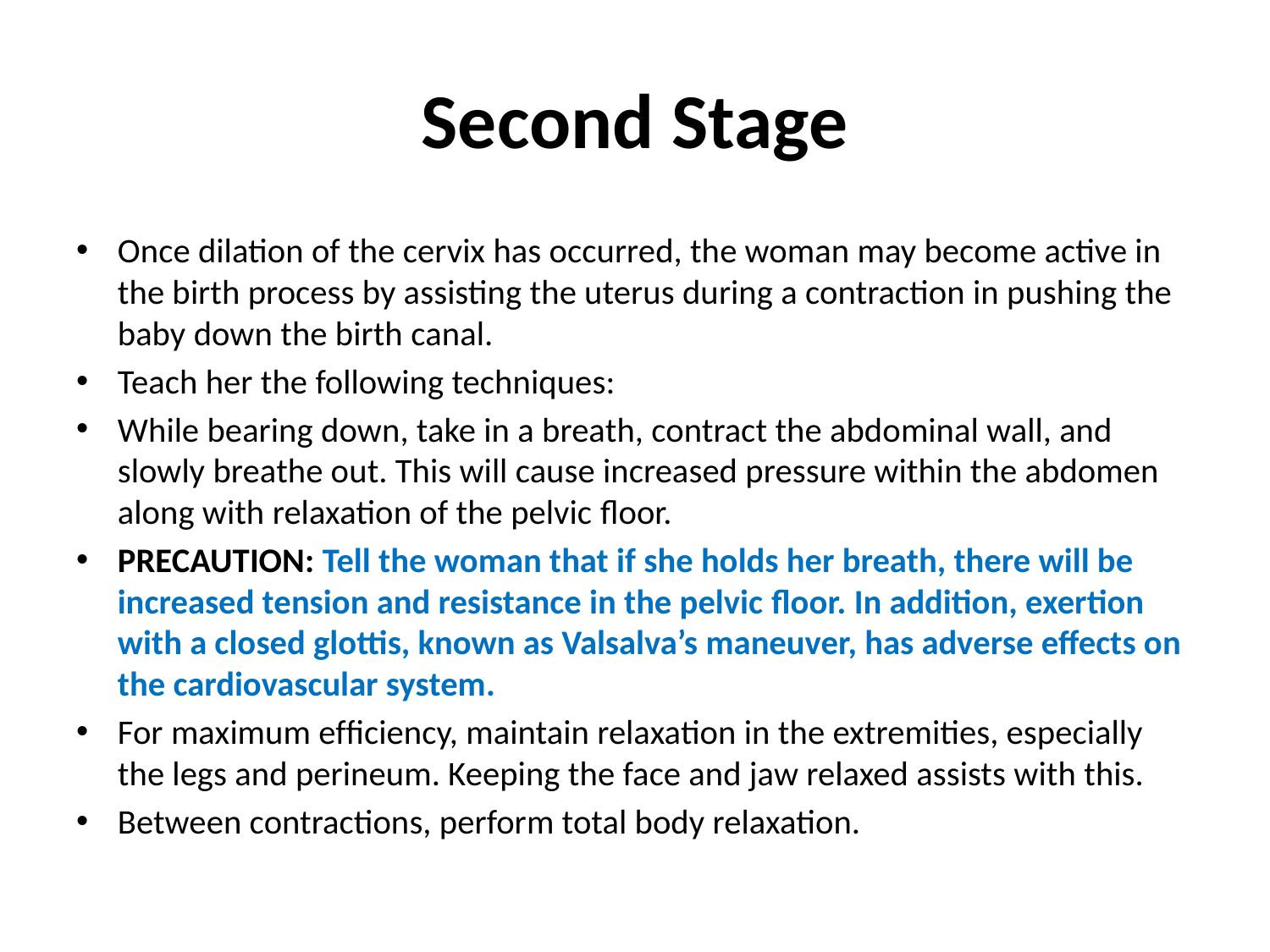

# Second Stage
Once dilation of the cervix has occurred, the woman may become active in the birth process by assisting the uterus during a contraction in pushing the baby down the birth canal.
Teach her the following techniques:
While bearing down, take in a breath, contract the abdominal wall, and slowly breathe out. This will cause increased pressure within the abdomen along with relaxation of the pelvic ﬂoor.
PRECAUTION: Tell the woman that if she holds her breath, there will be increased tension and resistance in the pelvic floor. In addition, exertion with a closed glottis, known as Valsalva’s maneuver, has adverse effects on the cardiovascular system.
For maximum efﬁciency, maintain relaxation in the extremities, especially the legs and perineum. Keeping the face and jaw relaxed assists with this.
Between contractions, perform total body relaxation.